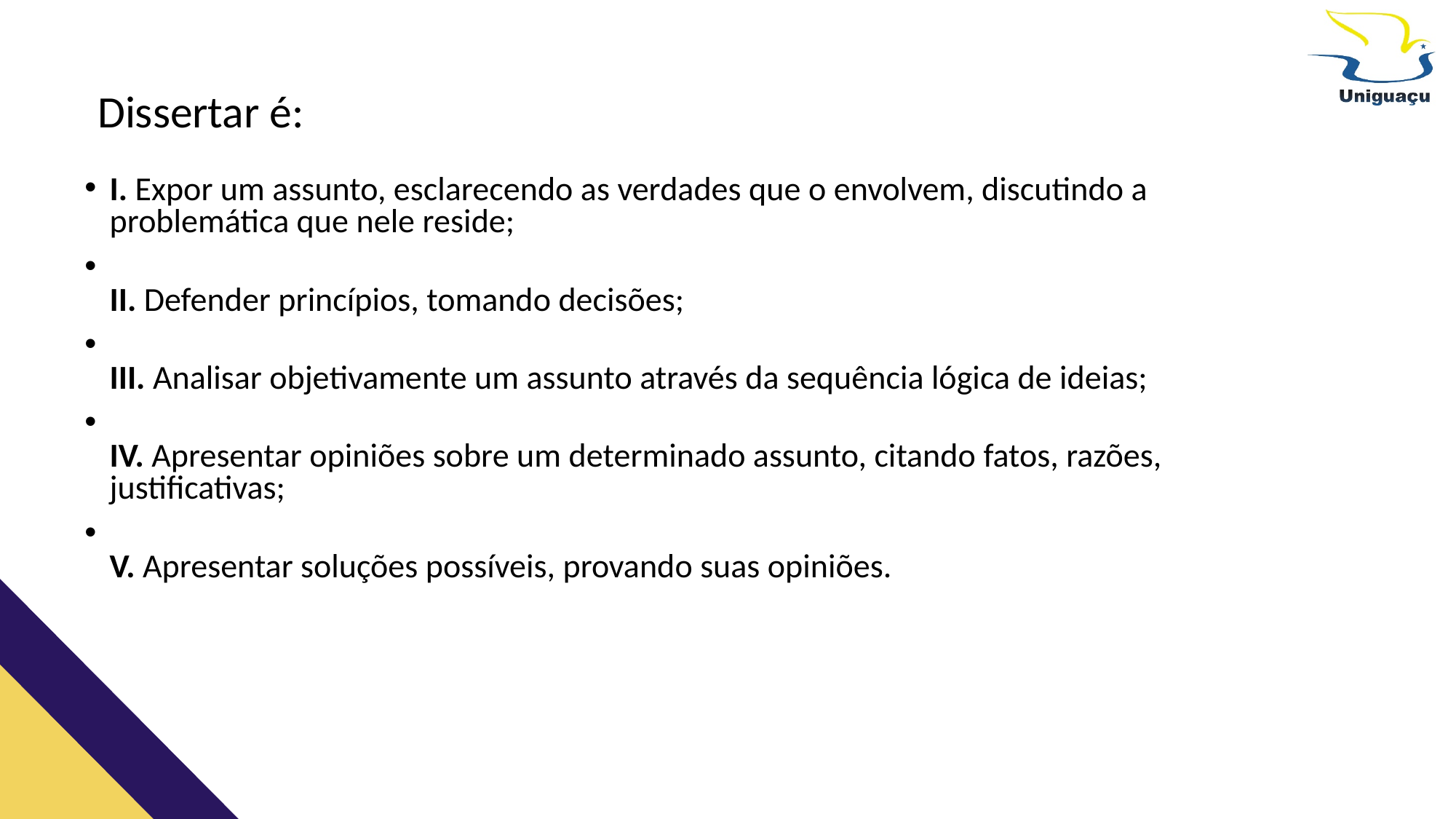

# Dissertar é:
I. Expor um assunto, esclarecendo as verdades que o envolvem, discutindo a problemática que nele reside;
II. Defender princípios, tomando decisões;
III. Analisar objetivamente um assunto através da sequência lógica de ideias;
IV. Apresentar opiniões sobre um determinado assunto, citando fatos, razões, justificativas;
V. Apresentar soluções possíveis, provando suas opiniões.